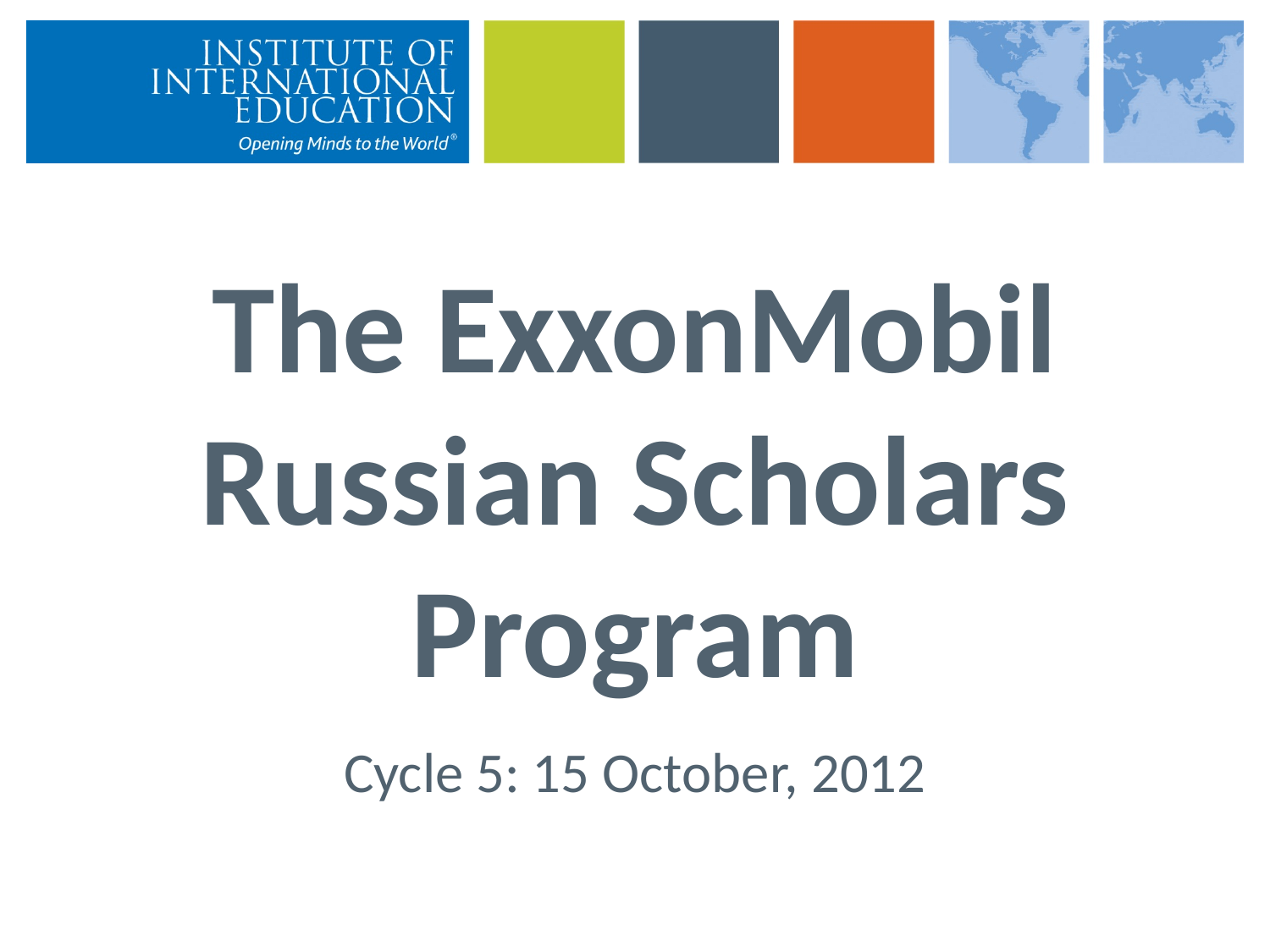

# The ExxonMobil Russian Scholars Program
Cycle 5: 15 October, 2012